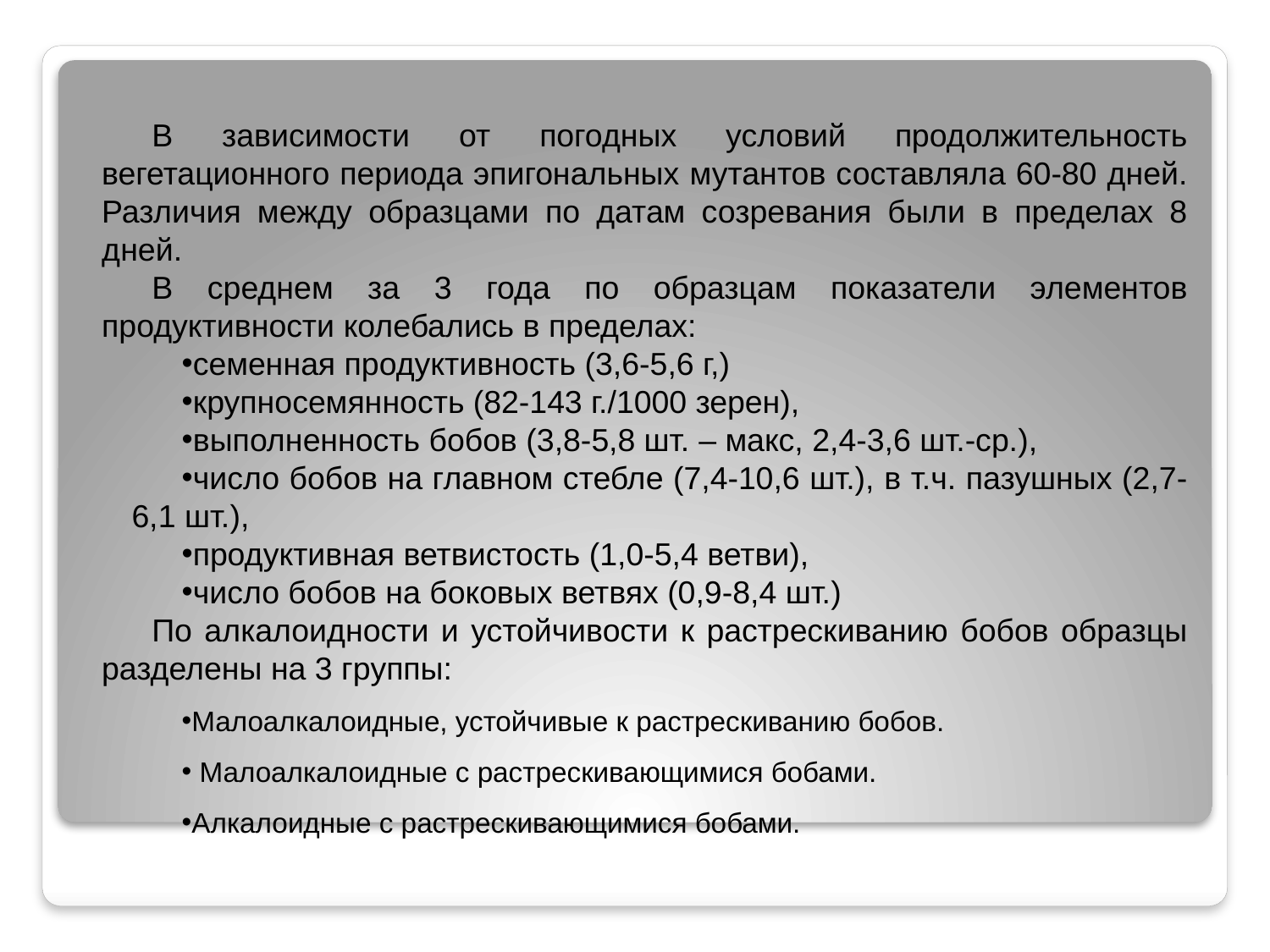

В зависимости от погодных условий продолжительность вегетационного периода эпигональных мутантов составляла 60-80 дней. Различия между образцами по датам созревания были в пределах 8 дней.
В среднем за 3 года по образцам показатели элементов продуктивности колебались в пределах:
семенная продуктивность (3,6-5,6 г,)
крупносемянность (82-143 г./1000 зерен),
выполненность бобов (3,8-5,8 шт. – макс, 2,4-3,6 шт.-ср.),
число бобов на главном стебле (7,4-10,6 шт.), в т.ч. пазушных (2,7-6,1 шт.),
продуктивная ветвистость (1,0-5,4 ветви),
число бобов на боковых ветвях (0,9-8,4 шт.)
По алкалоидности и устойчивости к растрескиванию бобов образцы разделены на 3 группы:
Малоалкалоидные, устойчивые к растрескиванию бобов.
 Малоалкалоидные с растрескивающимися бобами.
Алкалоидные с растрескивающимися бобами.